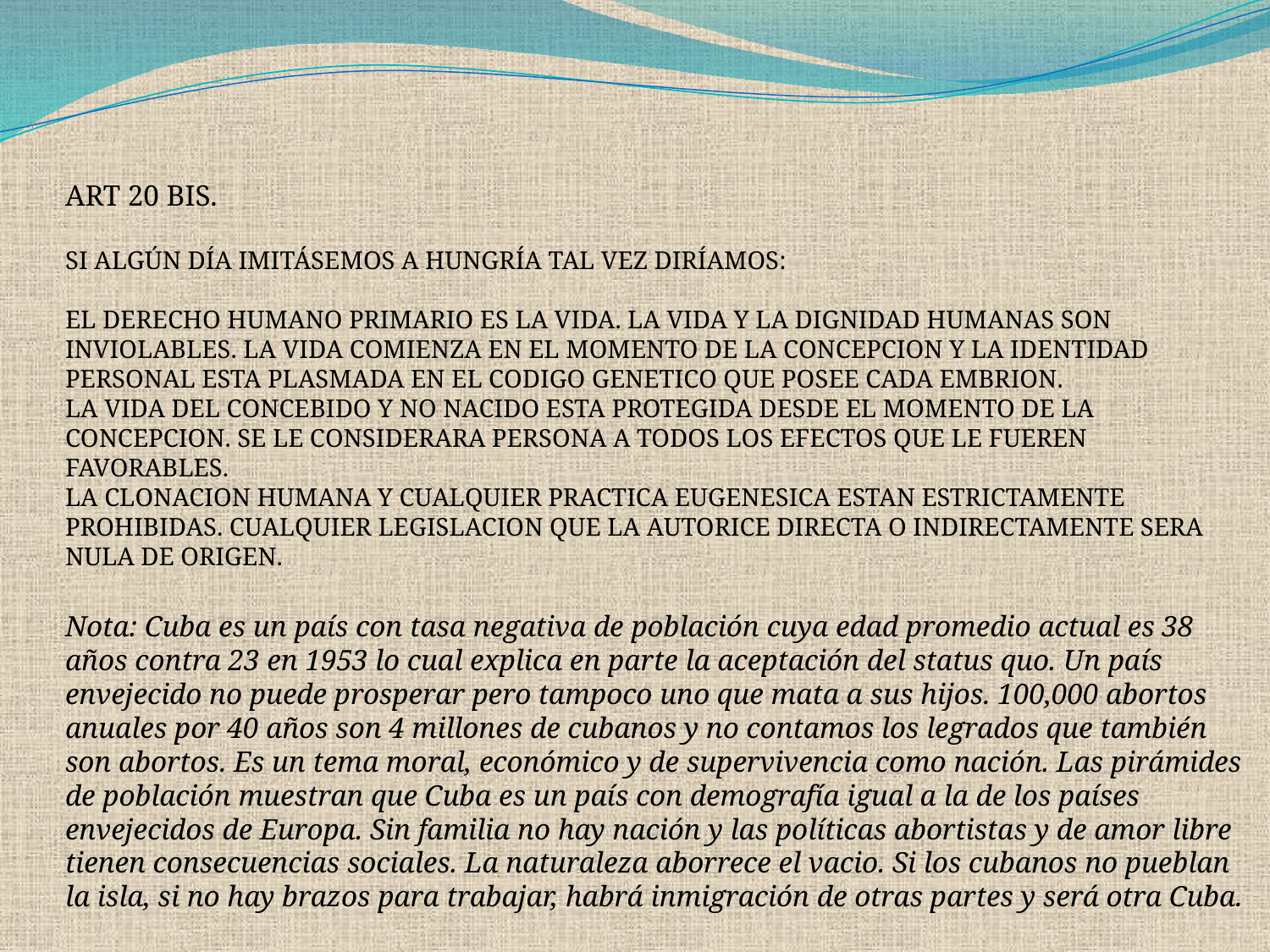

ART 20 BIS.

SI ALGÚN DÍA IMITÁSEMOS A HUNGRÍA TAL VEZ DIRÍAMOS:

EL DERECHO HUMANO PRIMARIO ES LA VIDA. LA VIDA Y LA DIGNIDAD HUMANAS SON INVIOLABLES. LA VIDA COMIENZA EN EL MOMENTO DE LA CONCEPCION Y LA IDENTIDAD PERSONAL ESTA PLASMADA EN EL CODIGO GENETICO QUE POSEE CADA EMBRION.
LA VIDA DEL CONCEBIDO Y NO NACIDO ESTA PROTEGIDA DESDE EL MOMENTO DE LA CONCEPCION. SE LE CONSIDERARA PERSONA A TODOS LOS EFECTOS QUE LE FUEREN FAVORABLES.
LA CLONACION HUMANA Y CUALQUIER PRACTICA EUGENESICA ESTAN ESTRICTAMENTE PROHIBIDAS. CUALQUIER LEGISLACION QUE LA AUTORICE DIRECTA O INDIRECTAMENTE SERA NULA DE ORIGEN.

Nota: Cuba es un país con tasa negativa de población cuya edad promedio actual es 38 años contra 23 en 1953 lo cual explica en parte la aceptación del status quo. Un país envejecido no puede prosperar pero tampoco uno que mata a sus hijos. 100,000 abortos anuales por 40 años son 4 millones de cubanos y no contamos los legrados que también son abortos. Es un tema moral, económico y de supervivencia como nación. Las pirámides de población muestran que Cuba es un país con demografía igual a la de los países envejecidos de Europa. Sin familia no hay nación y las políticas abortistas y de amor libre tienen consecuencias sociales. La naturaleza aborrece el vacio. Si los cubanos no pueblan la isla, si no hay brazos para trabajar, habrá inmigración de otras partes y será otra Cuba.